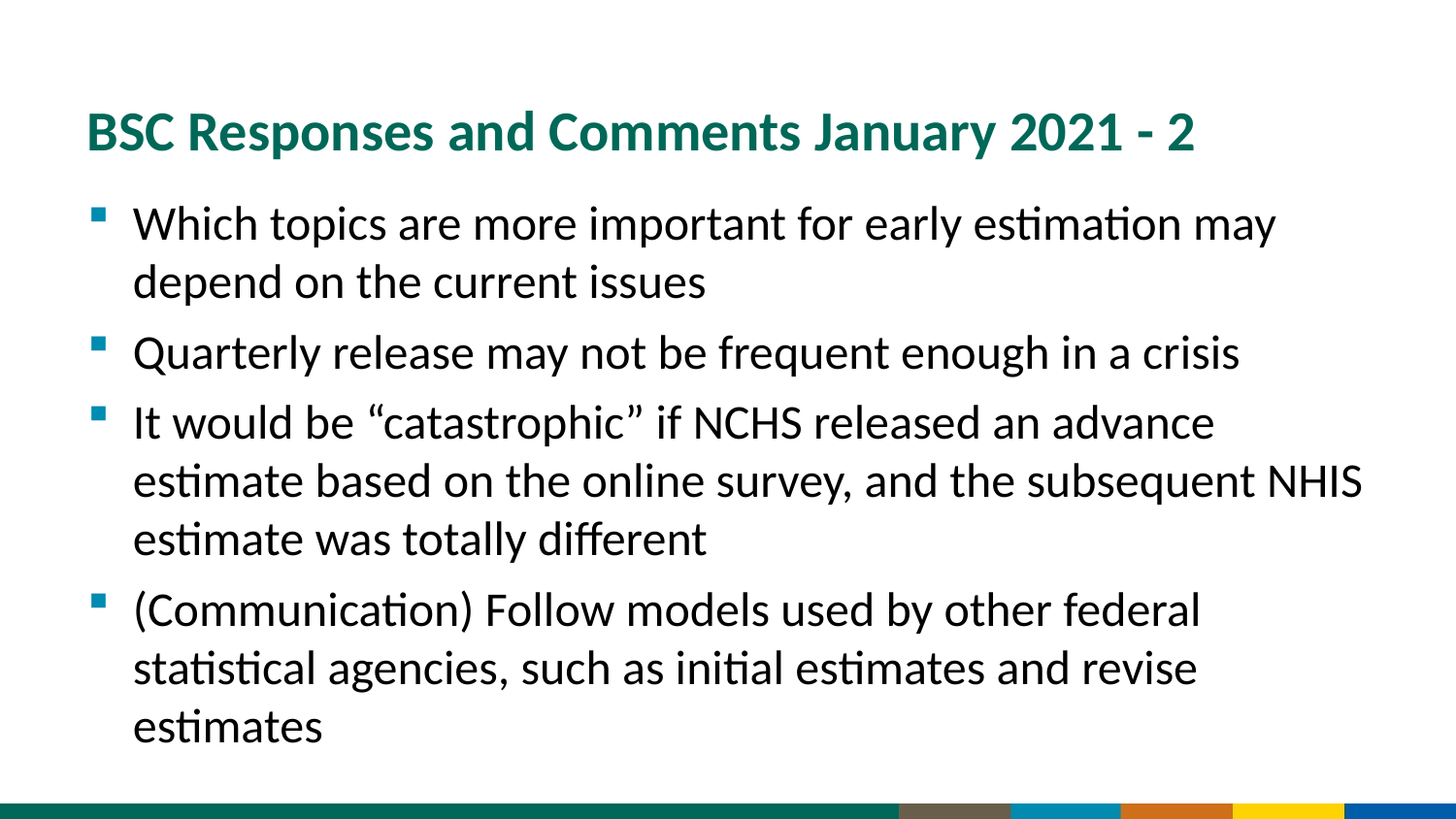

# BSC Responses and Comments January 2021 - 2
Which topics are more important for early estimation may depend on the current issues
Quarterly release may not be frequent enough in a crisis
It would be “catastrophic” if NCHS released an advance estimate based on the online survey, and the subsequent NHIS estimate was totally different
(Communication) Follow models used by other federal statistical agencies, such as initial estimates and revise estimates